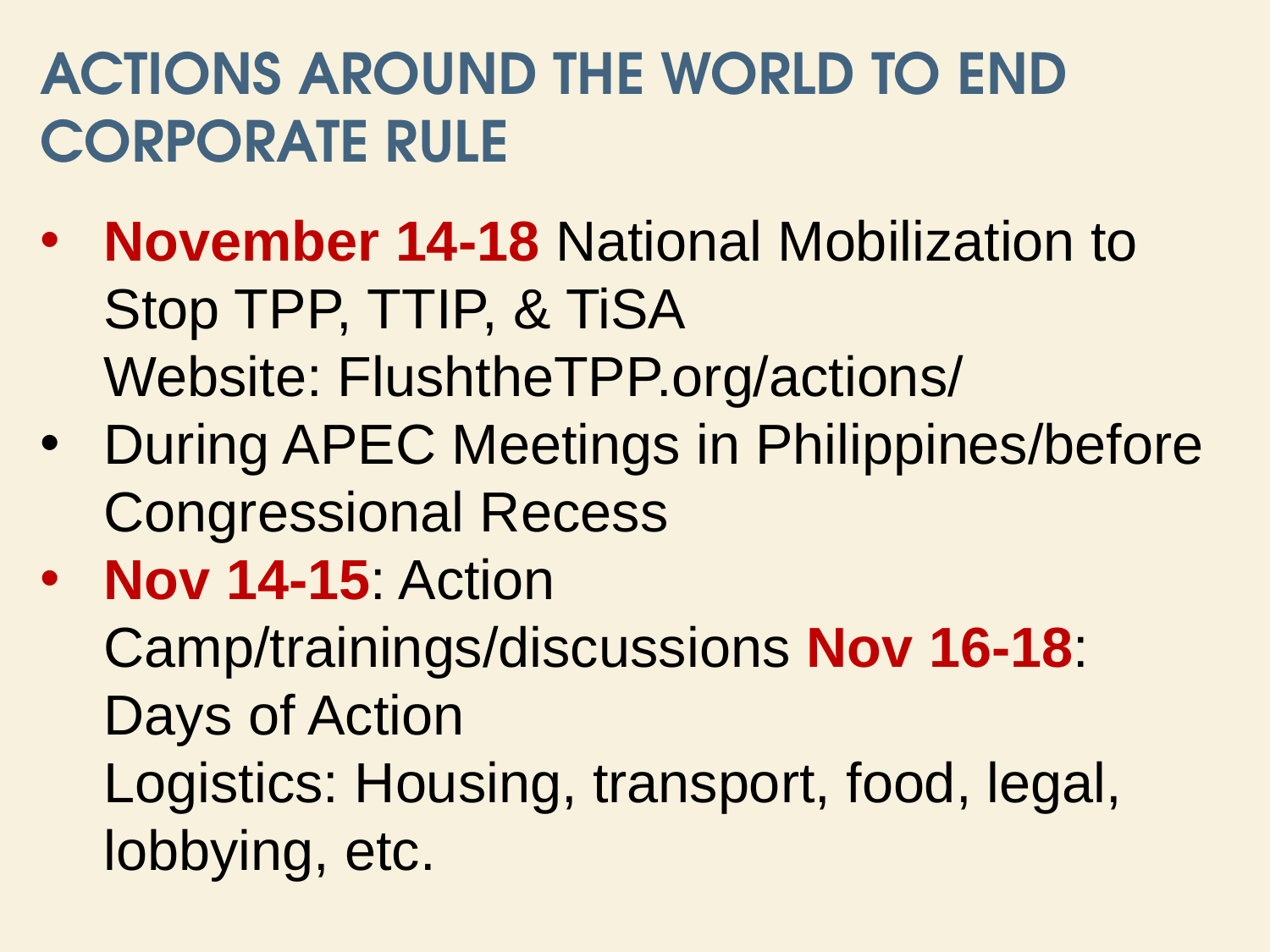

# Actions Around the World to End Corporate Rule
November 14-18 National Mobilization to Stop TPP, TTIP, & TiSA
Website: FlushtheTPP.org/actions/
During APEC Meetings in Philippines/before Congressional Recess
Nov 14-15: Action Camp/trainings/discussions Nov 16-18: Days of Action
Logistics: Housing, transport, food, legal, lobbying, etc.